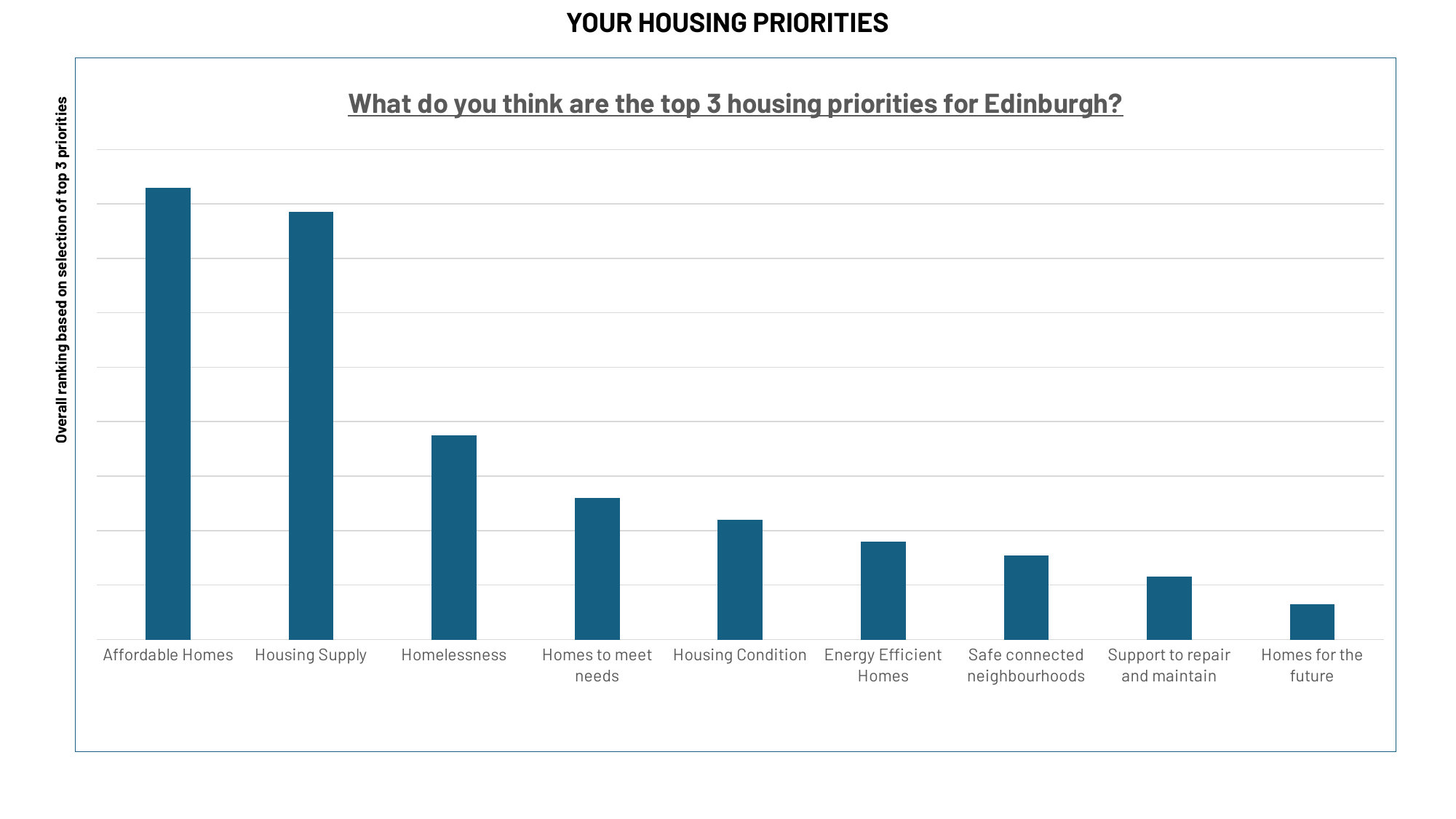

YOUR HOUSING PRIORITIES

### Chart: What do you think are the top 3 housing priorities for Edinburgh?

| Category |  |
|---|---|
| Affordable Homes | 1.66 |
| Housing Supply | 1.57 |
| Homelessness | 0.75 |
| Homes to meet needs | 0.52 |
| Housing Condition | 0.44 |
| Energy Efficient Homes | 0.36 |
| Safe connected neighbourhoods | 0.31 |
| Support to repair and maintain | 0.23 |
| Homes for the future | 0.13 |
Overall ranking based on selection of top 3 priorities